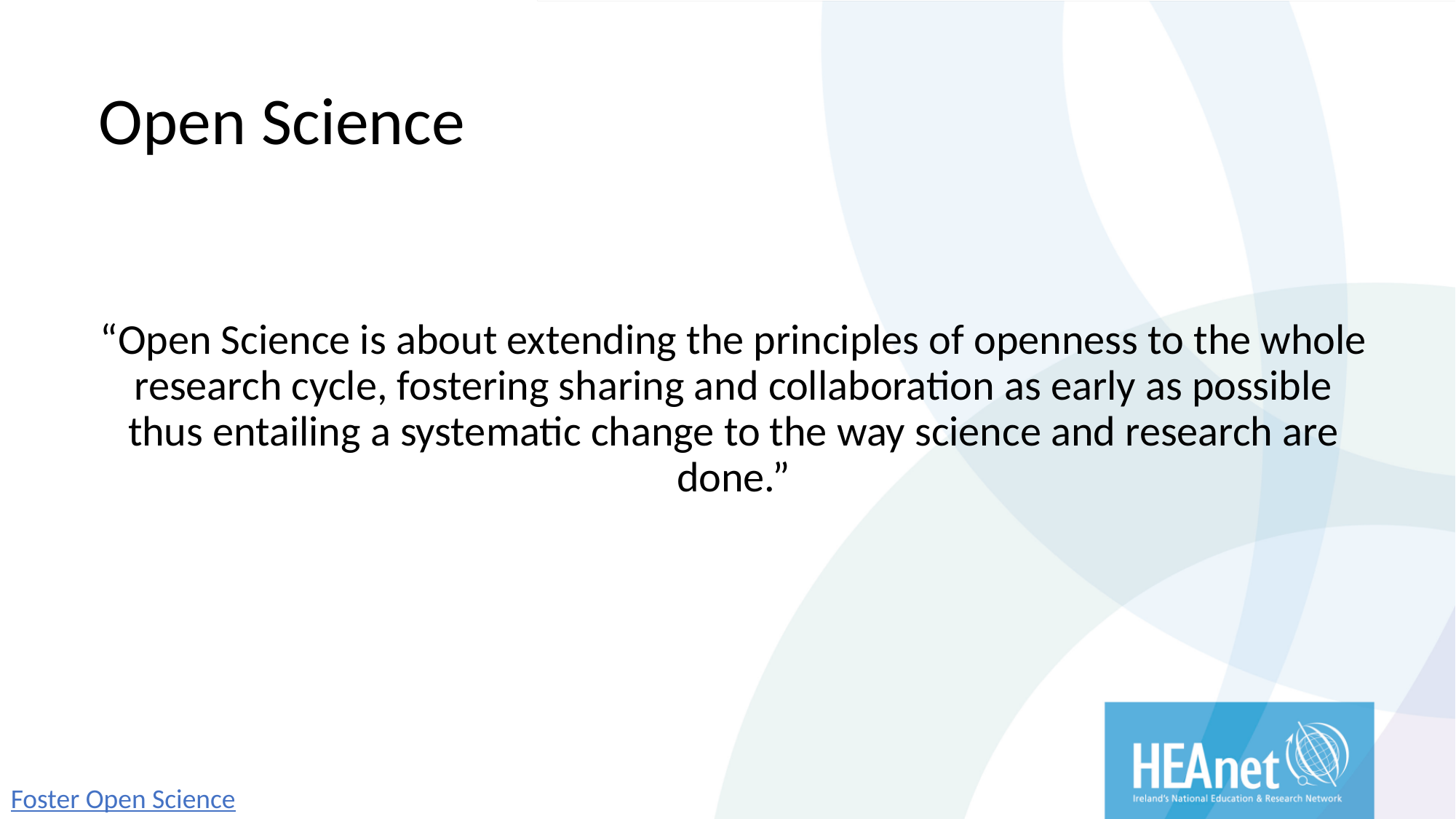

# Open Science
“Open Science is about extending the principles of openness to the whole research cycle, fostering sharing and collaboration as early as possible thus entailing a systematic change to the way science and research are done.”
Foster Open Science